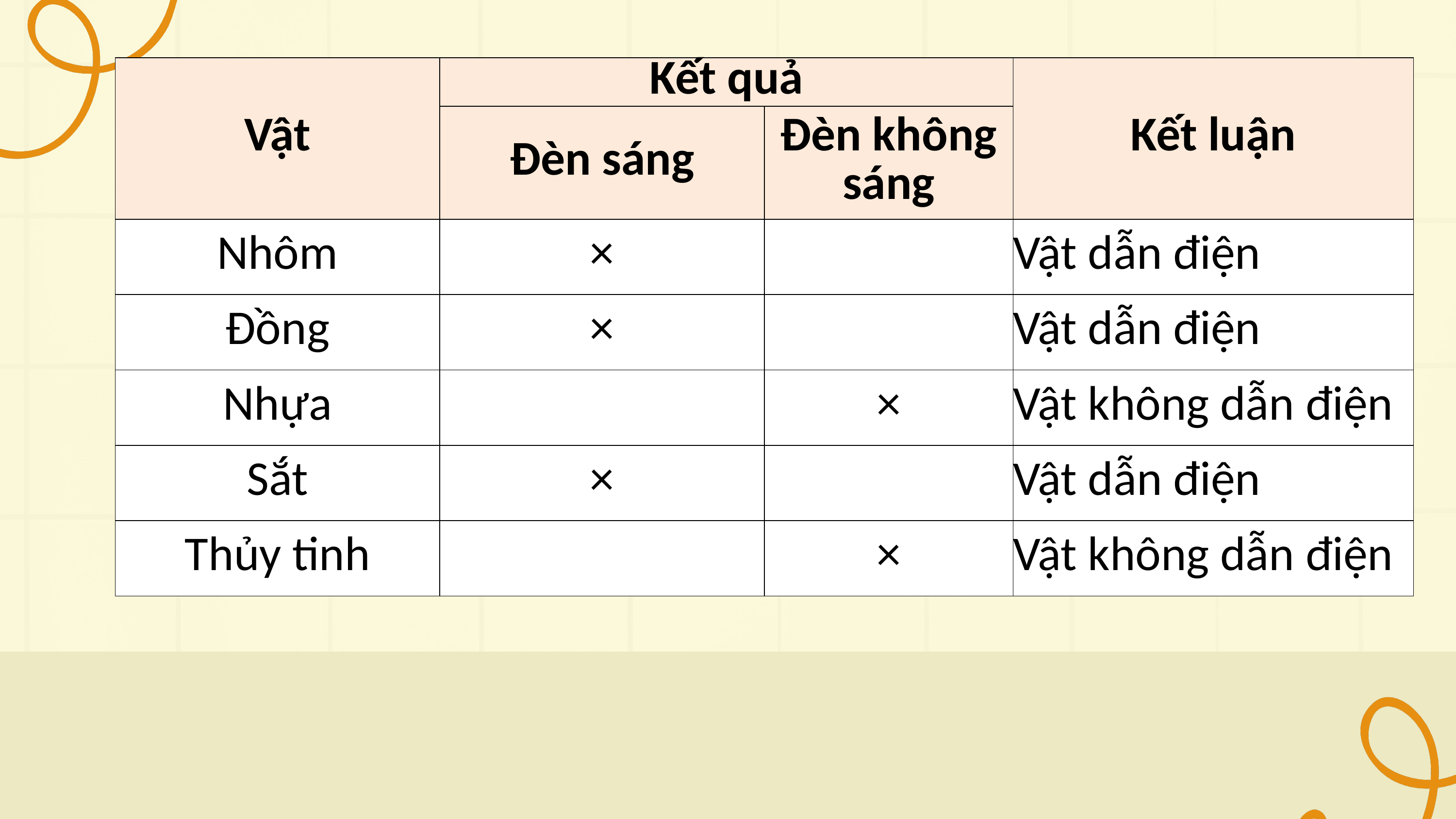

| Vật | Kết quả |  | Kết luận |
| --- | --- | --- | --- |
|  | Đèn sáng | Đèn không sáng |  |
| Nhôm | × |  | Vật dẫn điện |
| Đồng | × |  | Vật dẫn điện |
| Nhựa |  | × | Vật không dẫn điện |
| Sắt | × |  | Vật dẫn điện |
| Thủy tinh |  | × | Vật không dẫn điện |